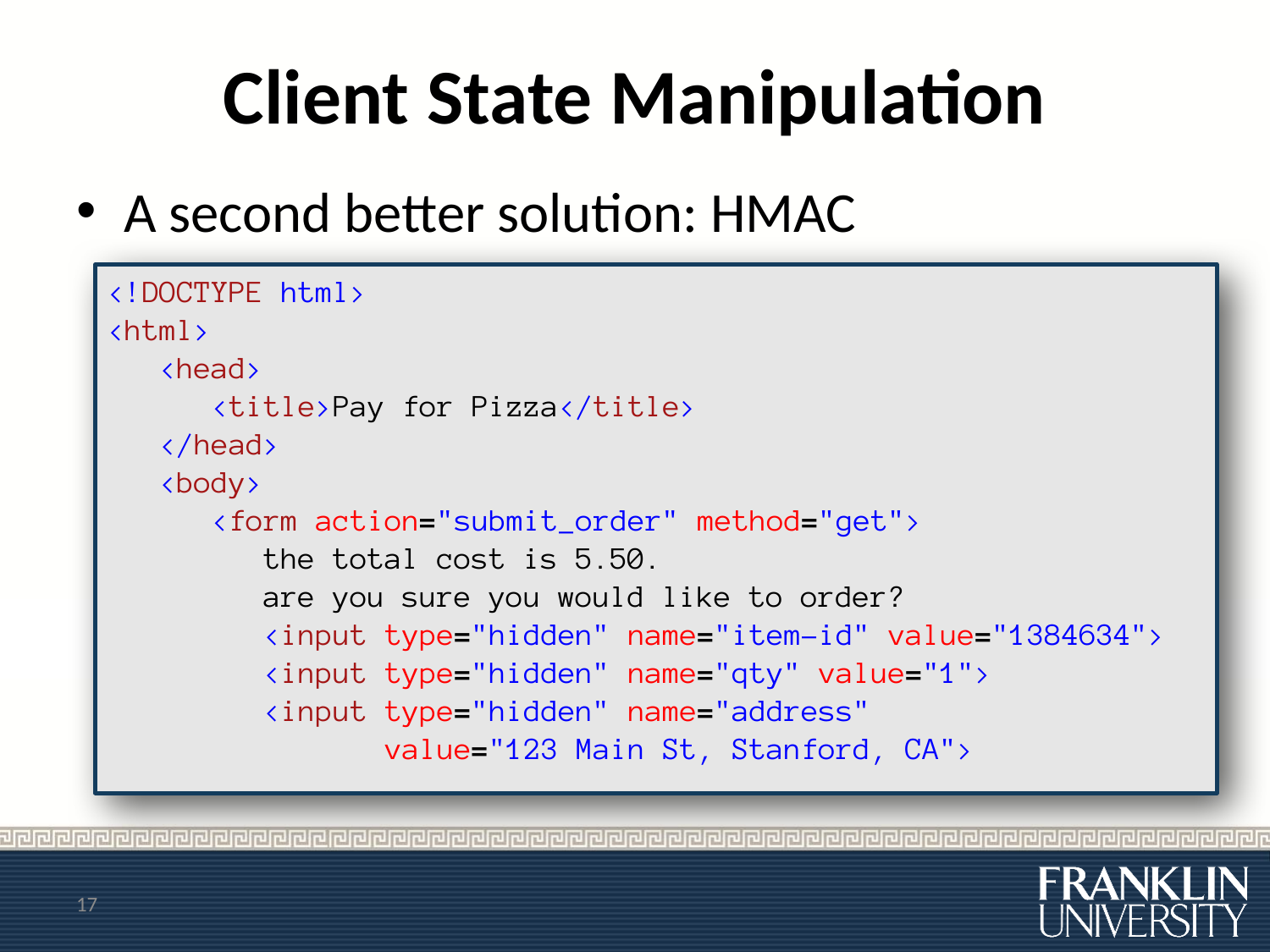

# Client State Manipulation
A second better solution: HMAC
<!DOCTYPE html>
<html>
   <head>
      <title>Pay for Pizza</title>
   </head>
   <body>
      <form action="submit_order" method="get">
         the total cost is 5.50.
         are you sure you would like to order?
         <input type="hidden" name="item-id" value="1384634">
         <input type="hidden" name="qty" value="1">
         <input type="hidden" name="address"
                value="123 Main St, Stanford, CA">

17